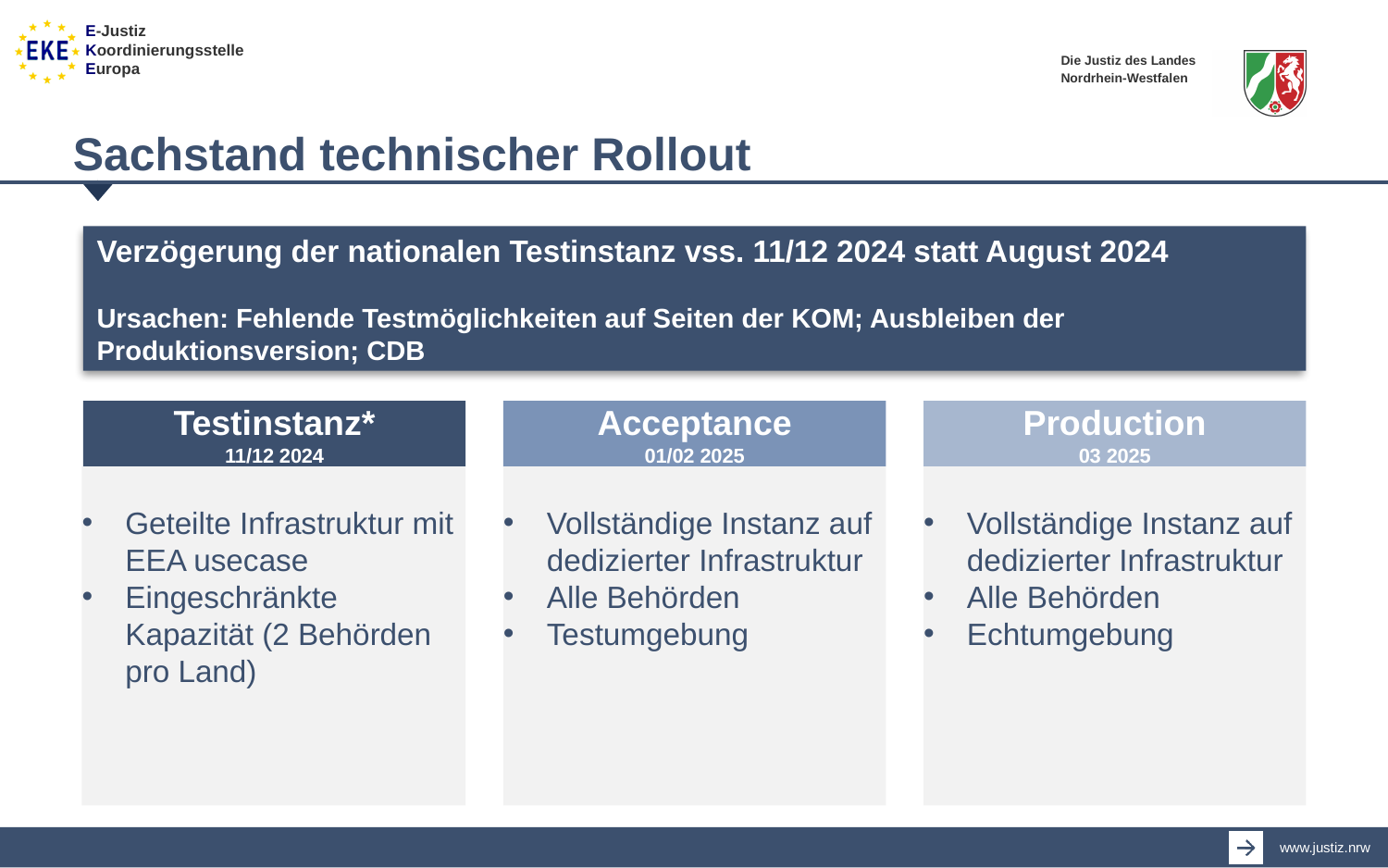

Sachstand technischer Rollout
Verzögerung der nationalen Testinstanz vss. 11/12 2024 statt August 2024

Ursachen: Fehlende Testmöglichkeiten auf Seiten der KOM; Ausbleiben der Produktionsversion; CDB
Testinstanz*
11/12 2024
Acceptance
01/02 2025
Production
03 2025

Geteilte Infrastruktur mit EEA usecase
Eingeschränkte Kapazität (2 Behörden pro Land)

Vollständige Instanz auf dedizierter Infrastruktur
Alle Behörden
Testumgebung

Vollständige Instanz auf dedizierter Infrastruktur
Alle Behörden
Echtumgebung